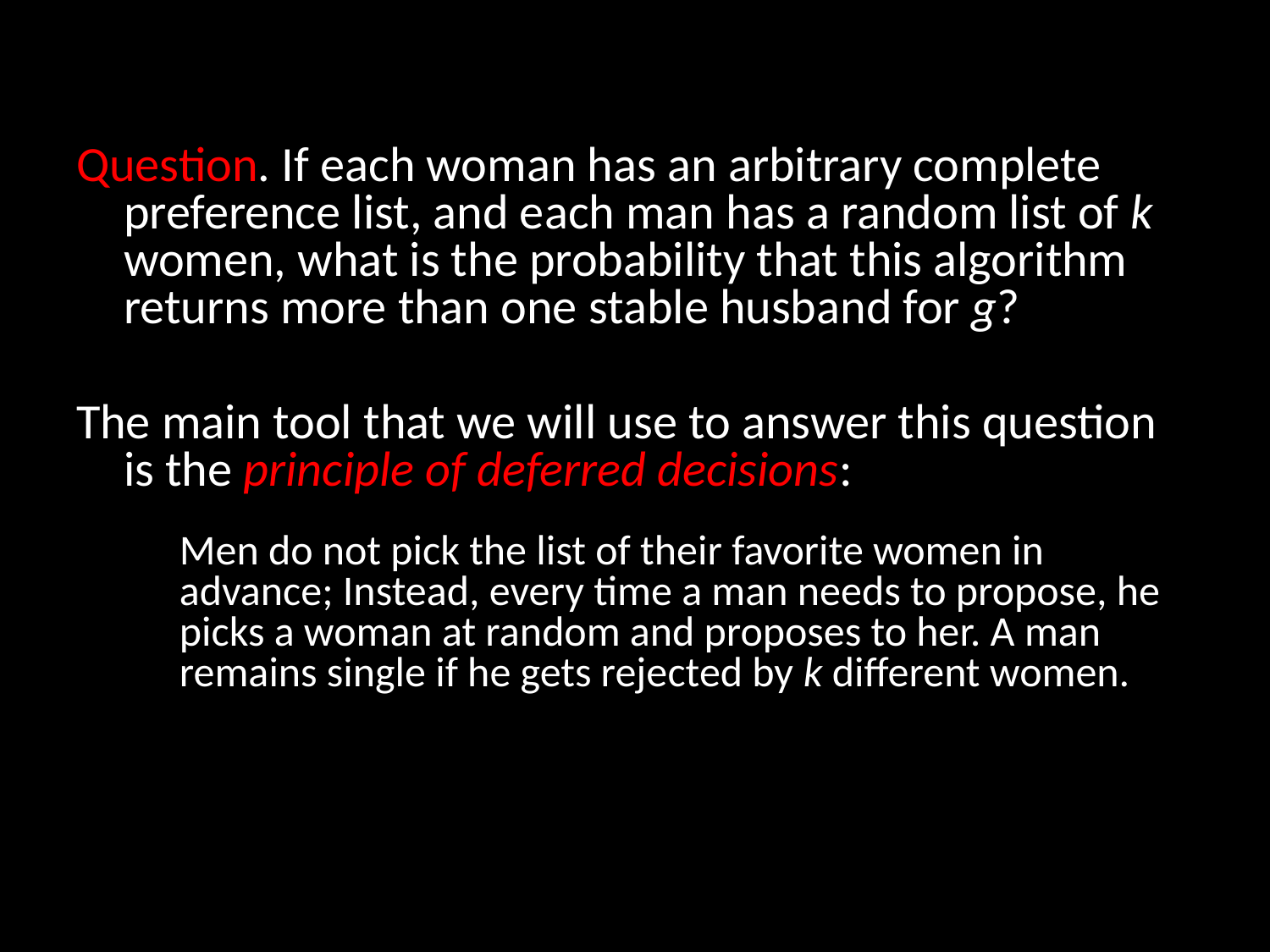

Question. If each woman has an arbitrary complete preference list, and each man has a random list of k women, what is the probability that this algorithm returns more than one stable husband for g?

The main tool that we will use to answer this question is the principle of deferred decisions:

	Men do not pick the list of their favorite women in advance; Instead, every time a man needs to propose, he picks a woman at random and proposes to her. A man remains single if he gets rejected by k different women.